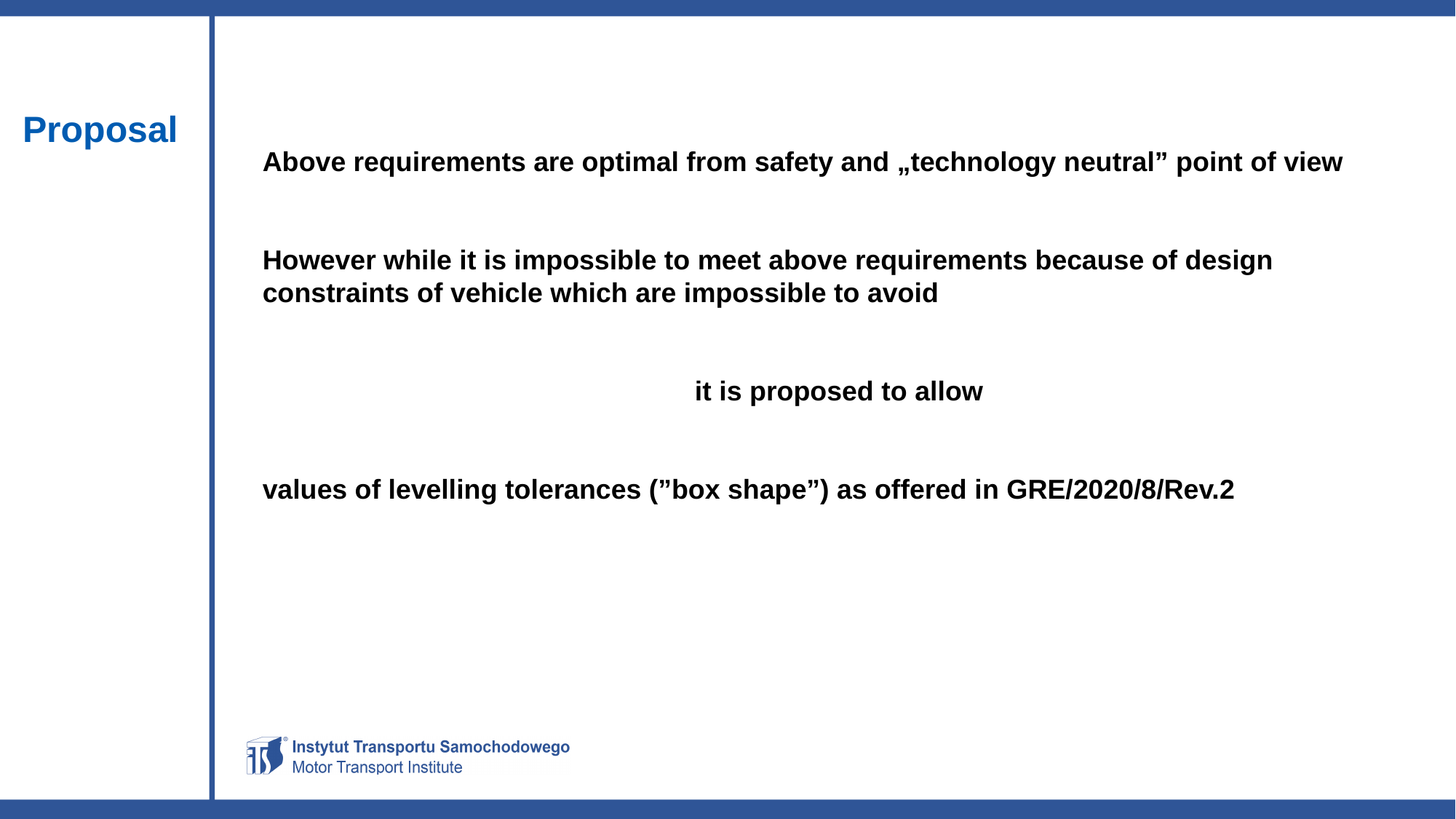

Proposal

Above requirements are optimal from safety and „technology neutral” point of view

However while it is impossible to meet above requirements because of design constraints of vehicle which are impossible to avoid

it is proposed to allow

values of levelling tolerances (”box shape”) as offered in GRE/2020/8/Rev.2